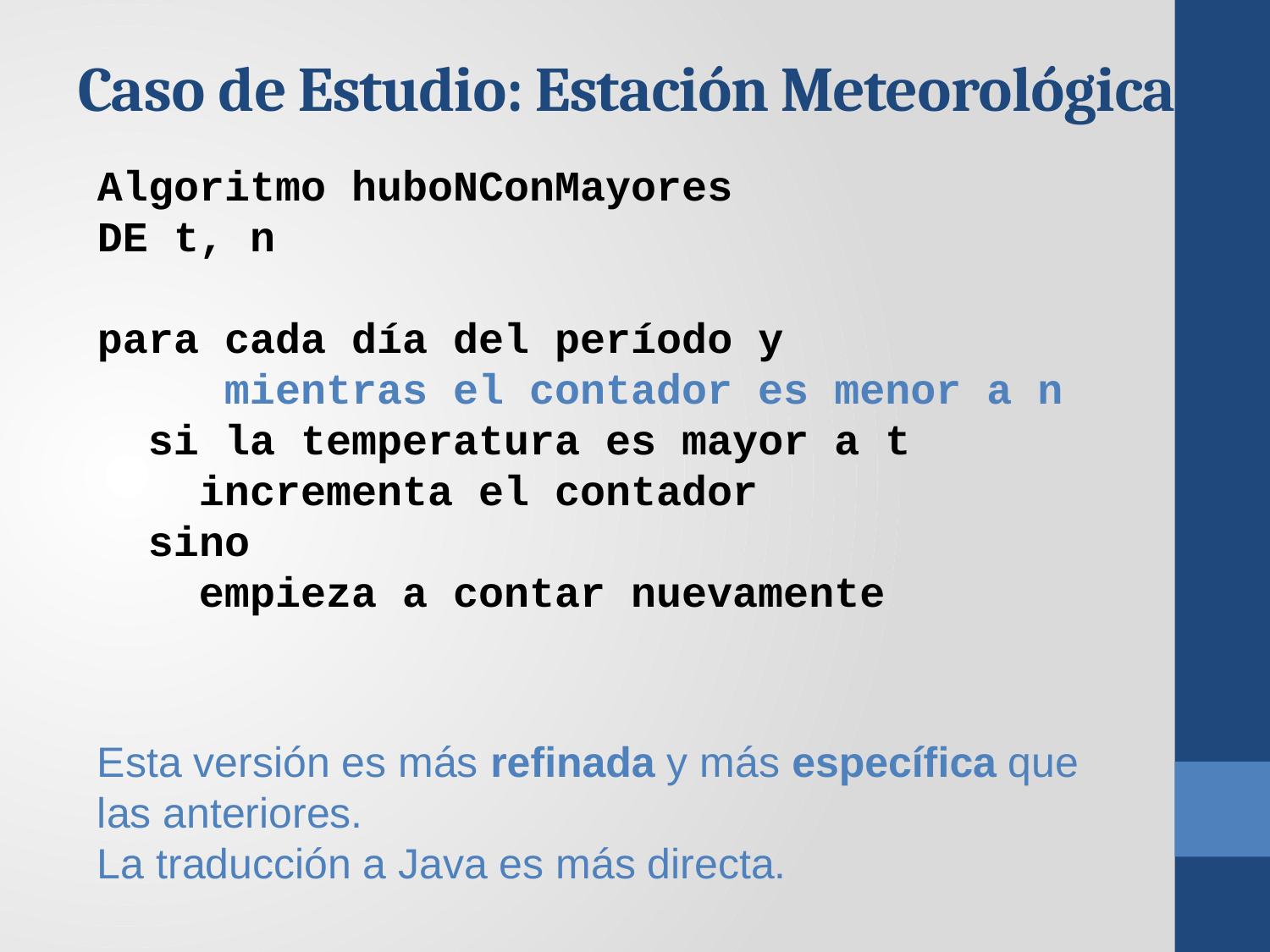

# Caso de Estudio: Estación Meteorológica
Algoritmo huboNConMayores
DE t, n

para cada día del período y
     mientras el contador es menor a n
  si la temperatura es mayor a t
    incrementa el contador
  sino
    empieza a contar nuevamente

Esta versión es más refinada y más específica que las anteriores.
La traducción a Java es más directa.